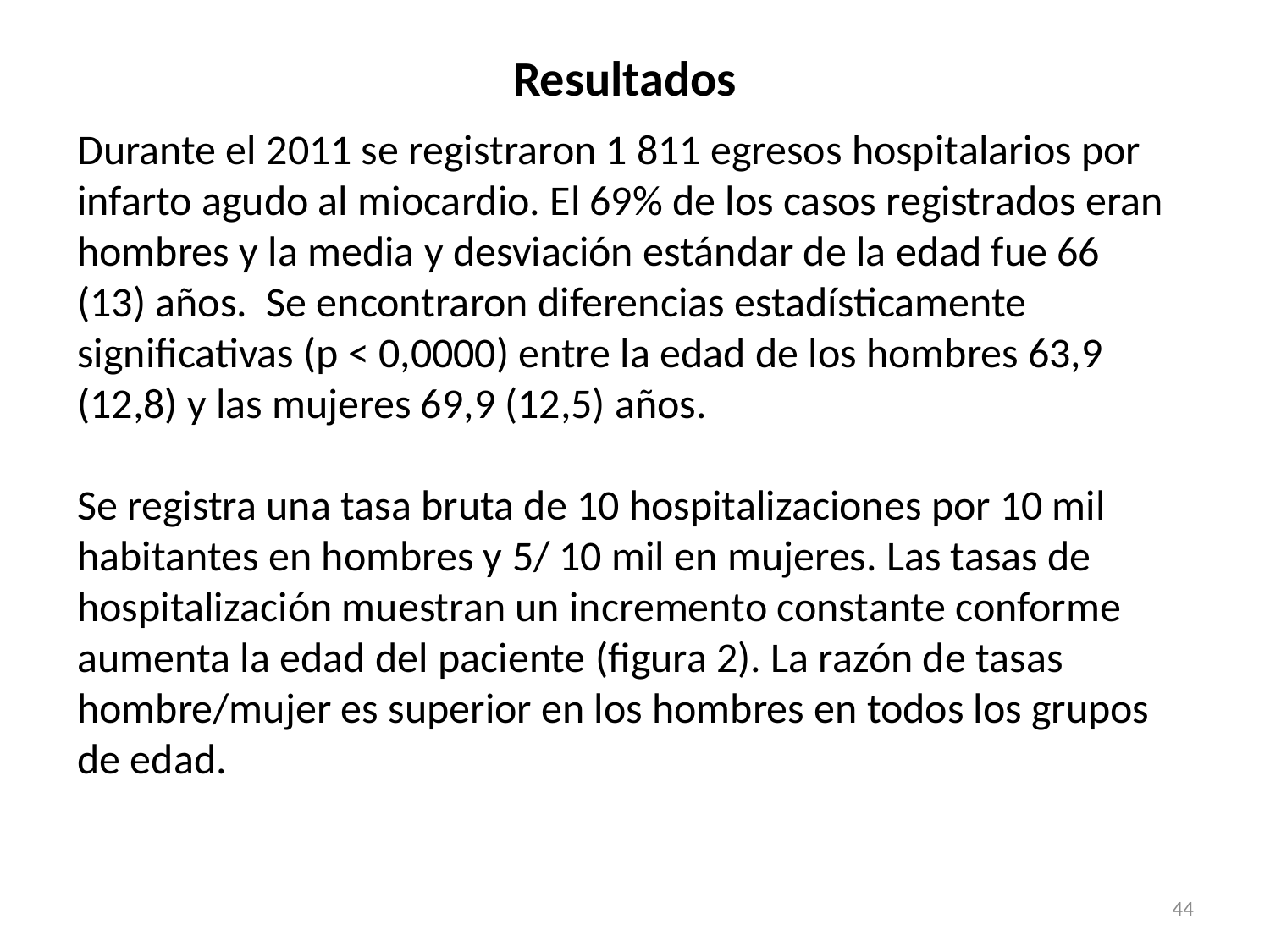

Resultados
Durante el 2011 se registraron 1 811 egresos hospitalarios por infarto agudo al miocardio. El 69% de los casos registrados eran hombres y la media y desviación estándar de la edad fue 66 (13) años.  Se encontraron diferencias estadísticamente significativas (p < 0,0000) entre la edad de los hombres 63,9 (12,8) y las mujeres 69,9 (12,5) años.

Se registra una tasa bruta de 10 hospitalizaciones por 10 mil habitantes en hombres y 5/ 10 mil en mujeres. Las tasas de hospitalización muestran un incremento constante conforme aumenta la edad del paciente (figura 2). La razón de tasas hombre/mujer es superior en los hombres en todos los grupos de edad.
44